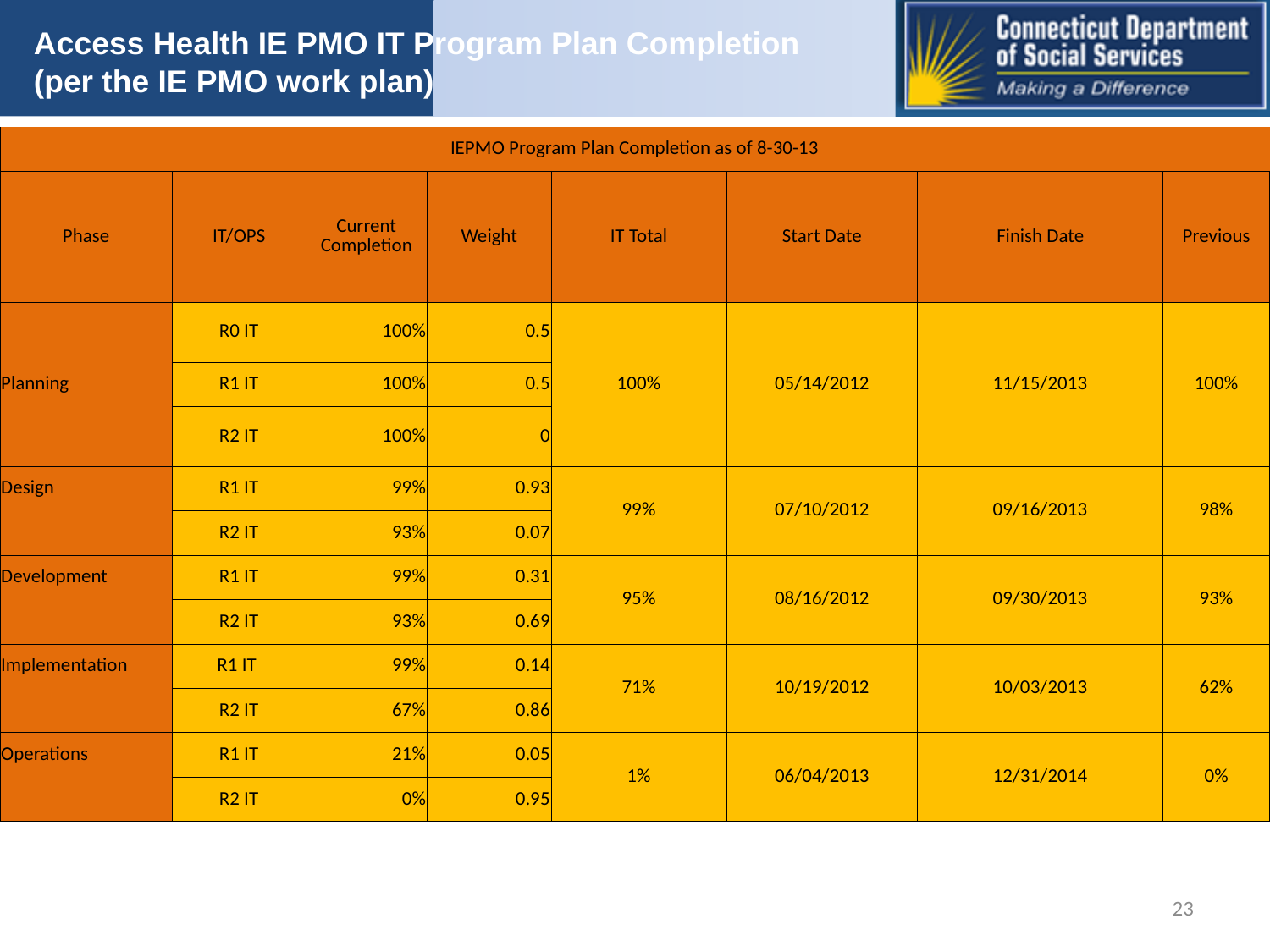

# Access Health IE PMO IT Program Plan Completion (per the IE PMO work plan)
| IEPMO Program Plan Completion as of 8-30-13 |  |  |  |  |  |  |  |
| --- | --- | --- | --- | --- | --- | --- | --- |
| Phase | IT/OPS | Current Completion | Weight | IT Total | Start Date | Finish Date | Previous |
| Planning | R0 IT | 100% | 0.5 | 100% | 05/14/2012 | 11/15/2013 | 100% |
|  | R1 IT | 100% | 0.5 |  |  |  |  |
|  | R2 IT | 100% | 0 |  |  |  |  |
| Design | R1 IT | 99% | 0.93 | 99% | 07/10/2012 | 09/16/2013 | 98% |
|  | R2 IT | 93% | 0.07 |  |  |  |  |
| Development | R1 IT | 99% | 0.31 | 95% | 08/16/2012 | 09/30/2013 | 93% |
|  | R2 IT | 93% | 0.69 |  |  |  |  |
| Implementation | R1 IT | 99% | 0.14 | 71% | 10/19/2012 | 10/03/2013 | 62% |
|  | R2 IT | 67% | 0.86 |  |  |  |  |
| Operations | R1 IT | 21% | 0.05 | 1% | 06/04/2013 | 12/31/2014 | 0% |
|  | R2 IT | 0% | 0.95 |  |  |  |  |
23